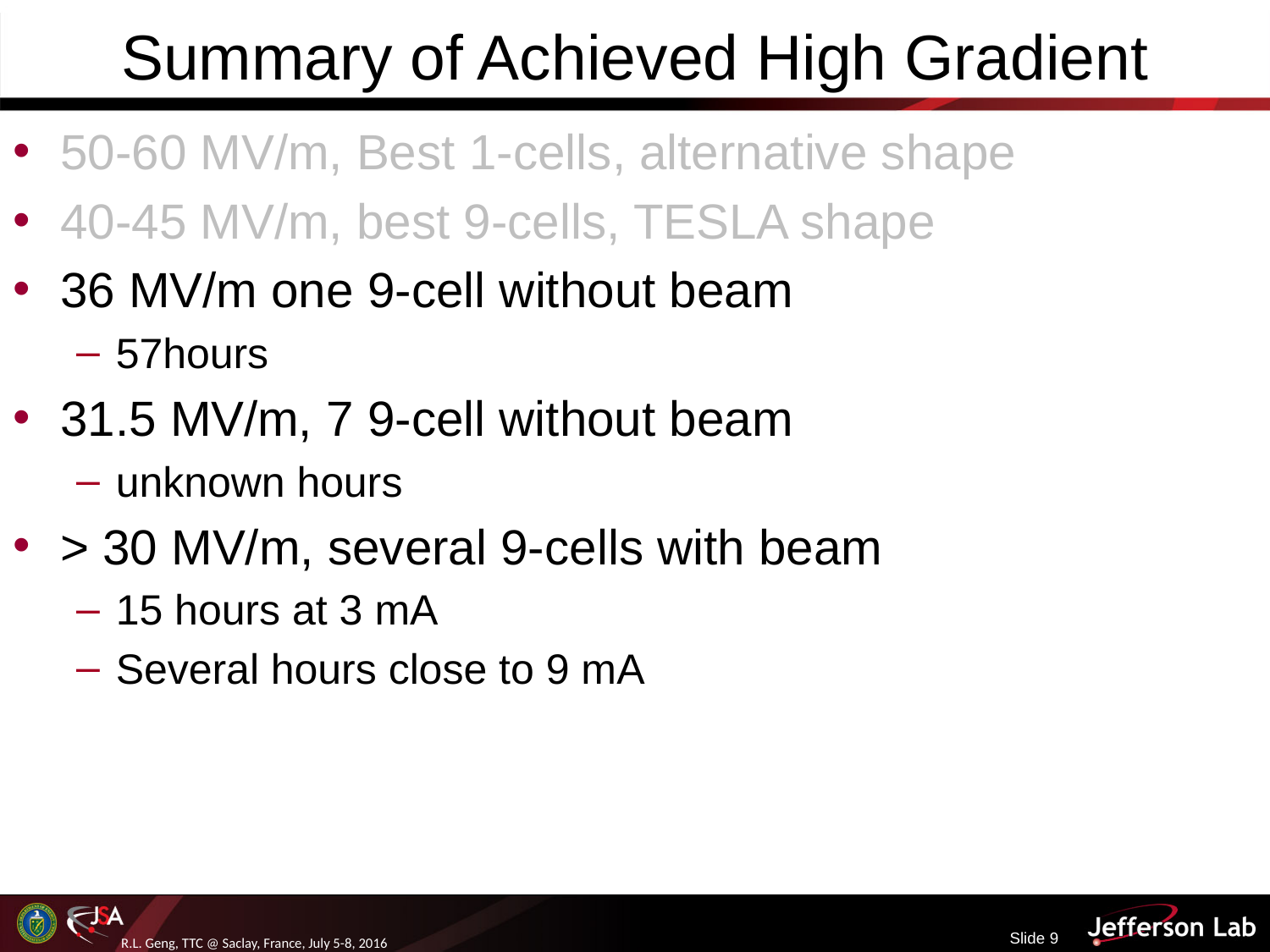

# Summary of Achieved High Gradient
50-60 MV/m, Best 1-cells, alternative shape
40-45 MV/m, best 9-cells, TESLA shape
36 MV/m one 9-cell without beam
57hours
31.5 MV/m, 7 9-cell without beam
unknown hours
> 30 MV/m, several 9-cells with beam
15 hours at 3 mA
Several hours close to 9 mA
Slide 9
R.L. Geng, TTC @ Saclay, France, July 5-8, 2016